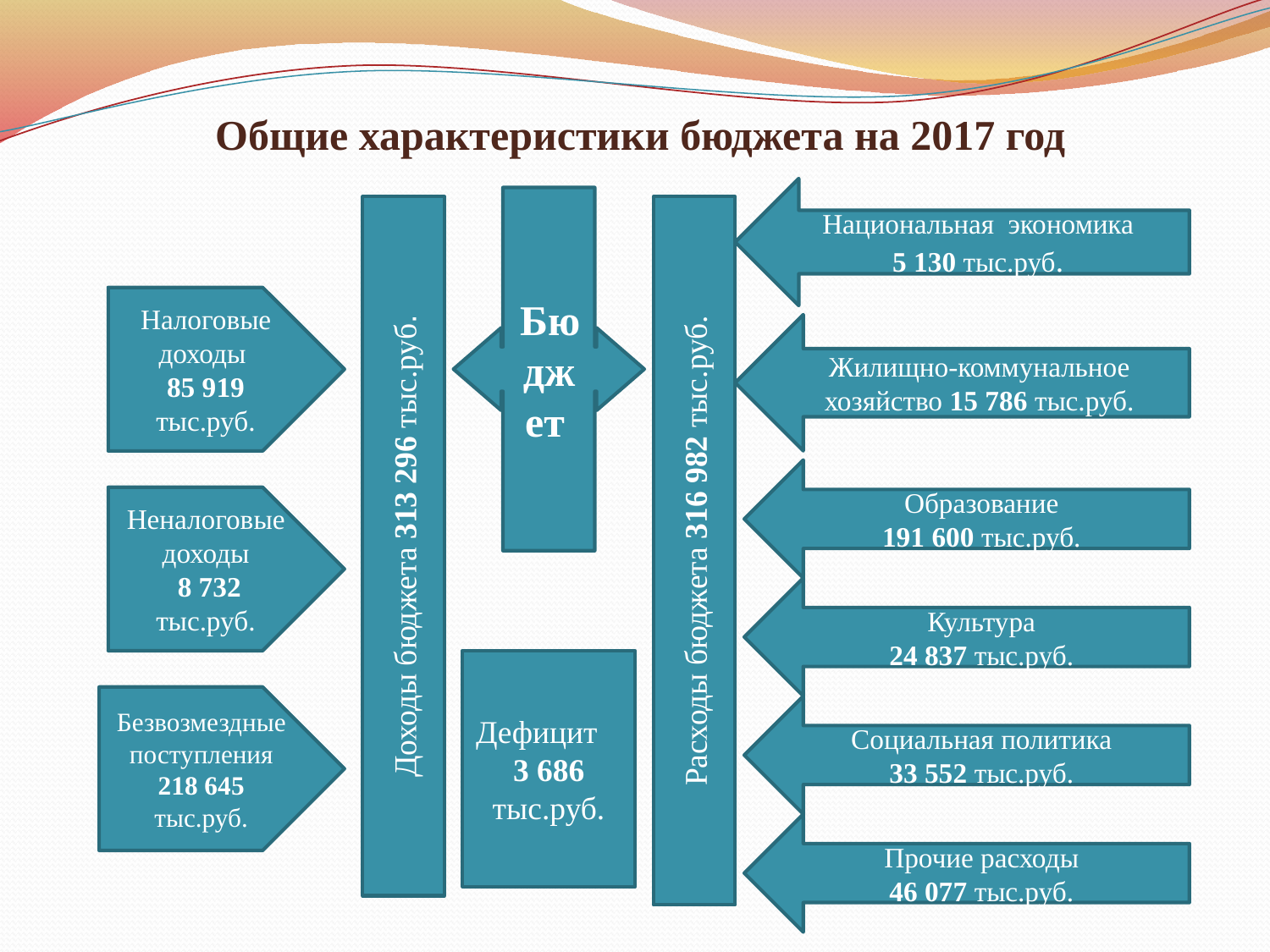

# Общие характеристики бюджета на 2017 год
Национальная  экономика
5 130 тыс.руб.
Бюджет
Доходы бюджета 313 296 тыс.руб.
Расходы бюджета 316 982 тыс.руб.
Налоговые доходы
85 919 тыс.руб.
Жилищно-коммунальное хозяйство 15 786 тыс.руб.
Образование
191 600 тыс.руб.
Неналоговые доходы
 8 732 тыс.руб.
Культура
24 837 тыс.руб.
Дефицит    3 686 тыс.руб.
Безвозмездные поступления 218 645 тыс.руб.
Социальная политика
33 552 тыс.руб.
Прочие расходы
46 077 тыс.руб.